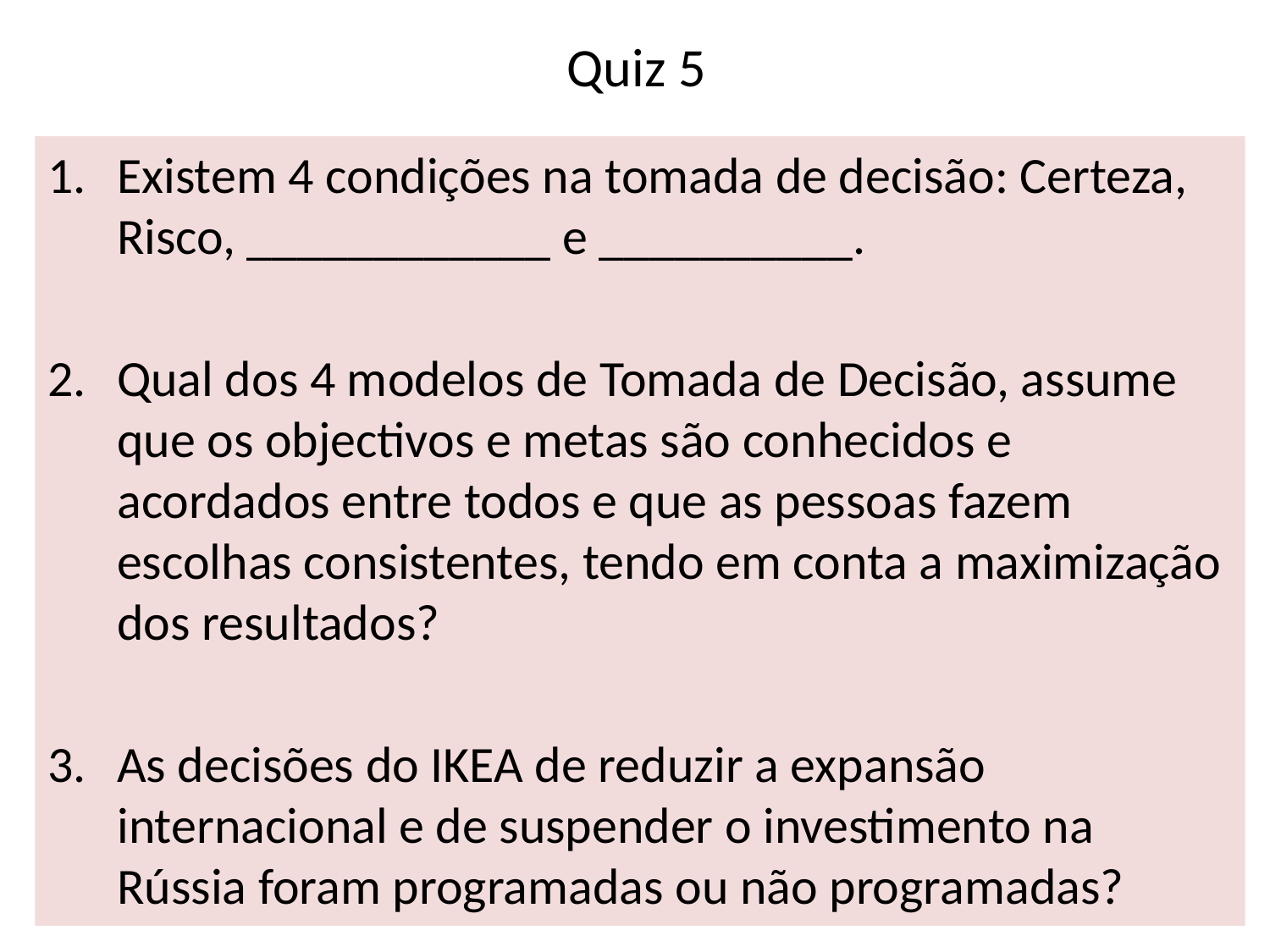

# Quiz 5
Existem 4 condições na tomada de decisão: Certeza, Risco, ____________ e __________.

Qual dos 4 modelos de Tomada de Decisão, assume que os objectivos e metas são conhecidos e acordados entre todos e que as pessoas fazem escolhas consistentes, tendo em conta a maximização dos resultados?

As decisões do IKEA de reduzir a expansão internacional e de suspender o investimento na Rússia foram programadas ou não programadas?